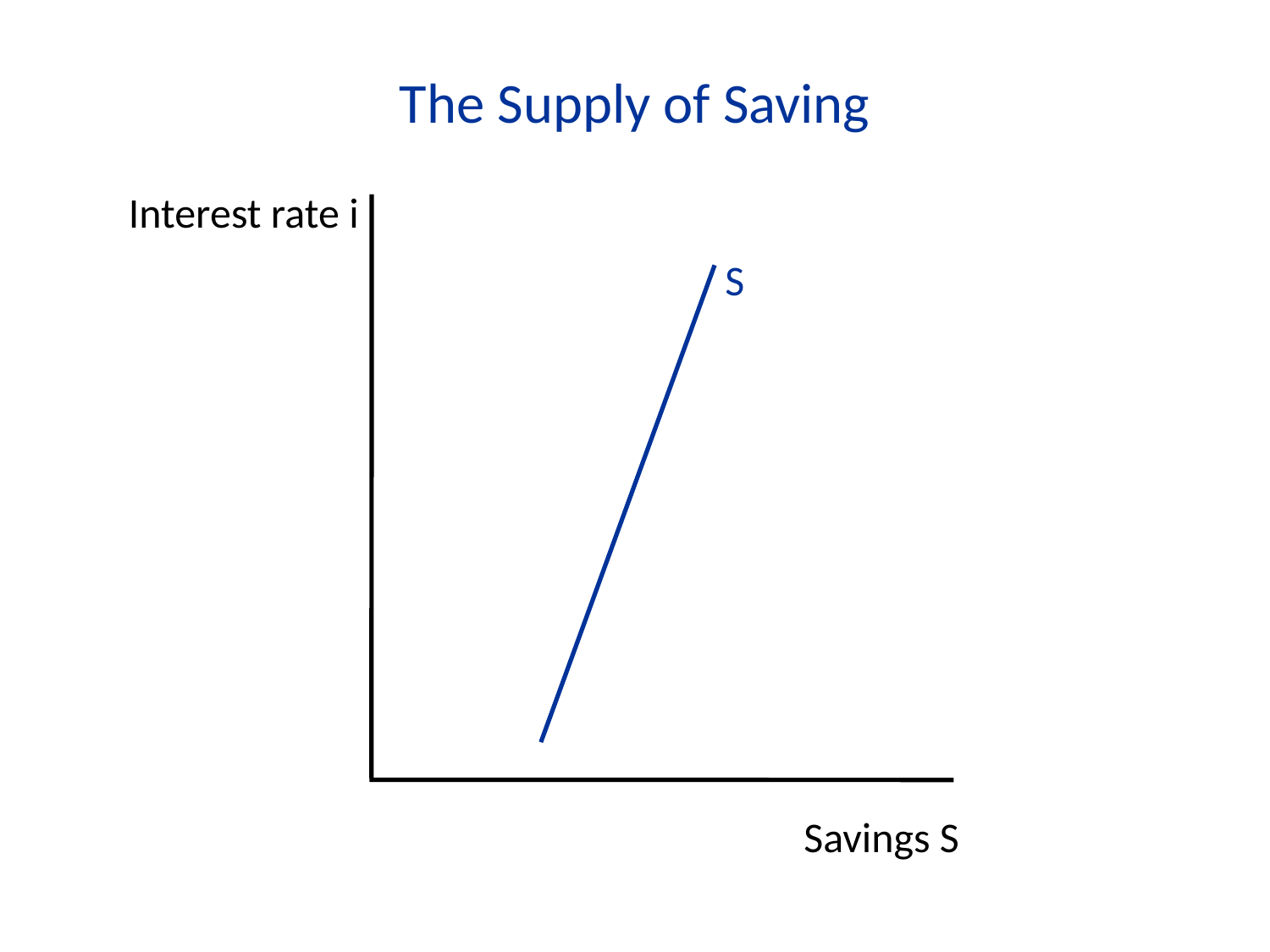

The Supply of Saving
Interest rate i
S
Savings S